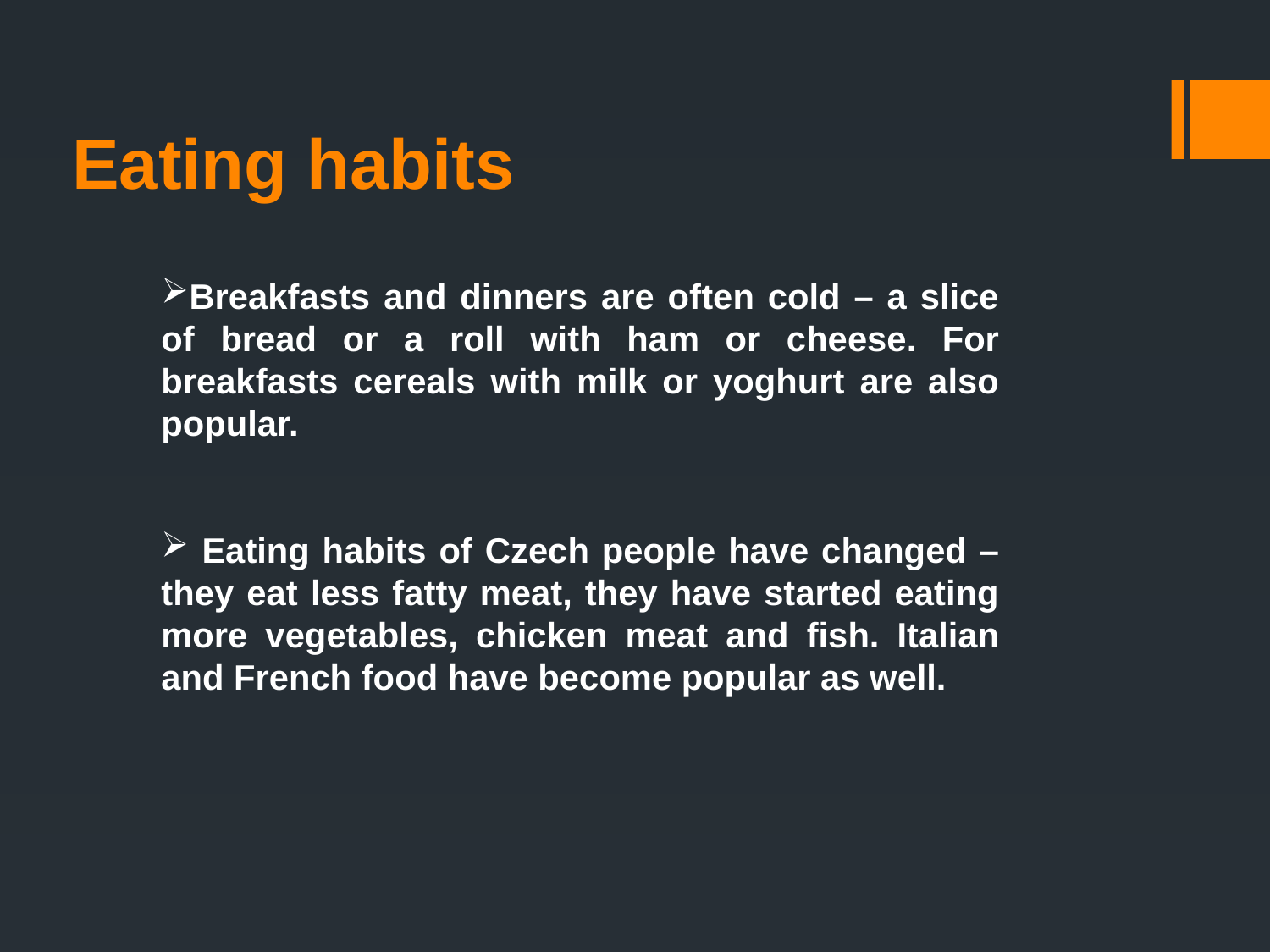

# Eating habits
Breakfasts and dinners are often cold – a slice of bread or a roll with ham or cheese. For breakfasts cereals with milk or yoghurt are also popular.

 Eating habits of Czech people have changed – they eat less fatty meat, they have started eating more vegetables, chicken meat and fish. Italian and French food have become popular as well.